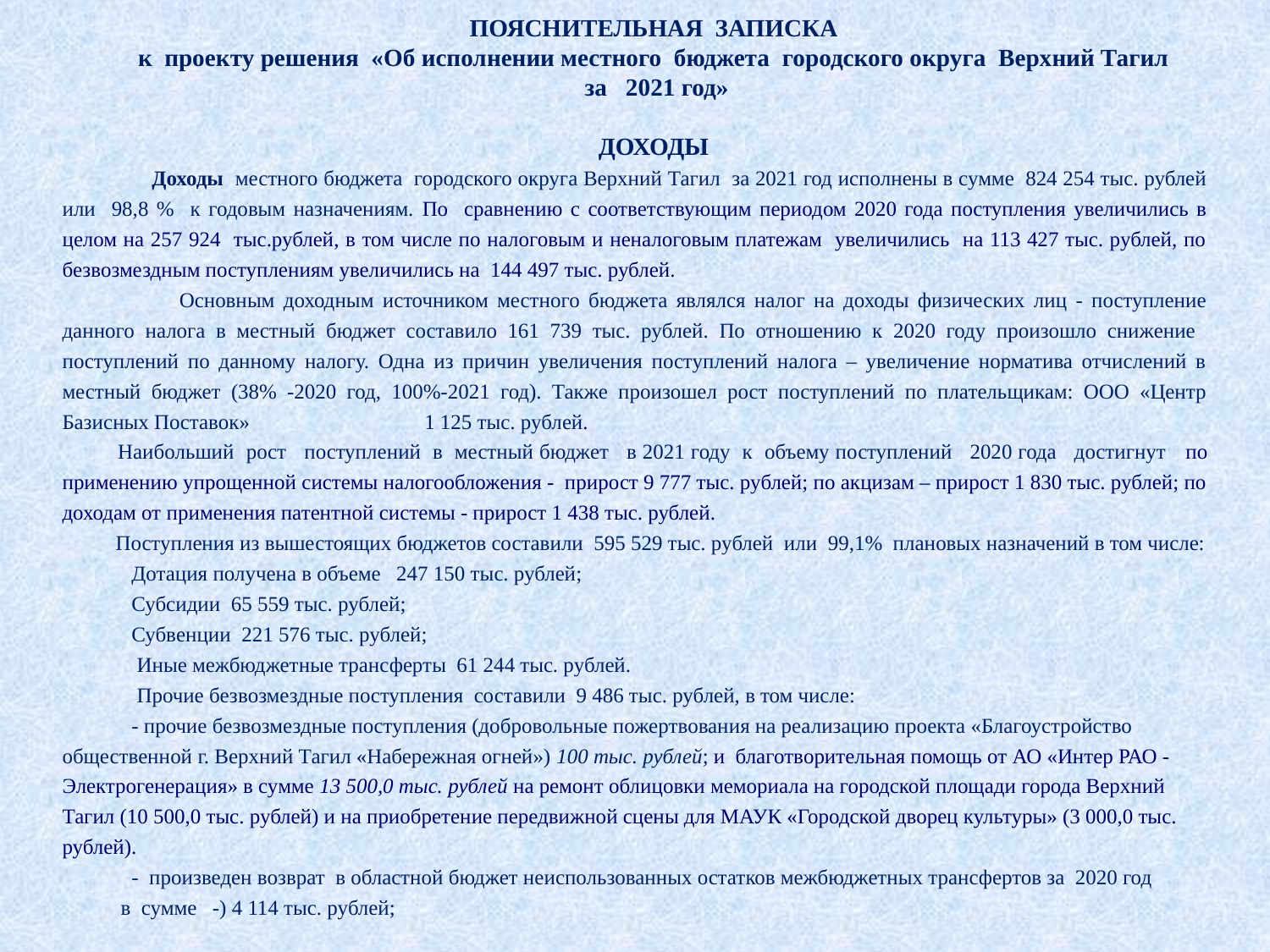

ПОЯСНИТЕЛЬНАЯ  ЗАПИСКА
к  проекту решения  «Об исполнении местного  бюджета  городского округа  Верхний Тагил
 за   2021 год»

ДОХОДЫ
         Доходы  местного бюджета  городского округа Верхний Тагил  за 2021 год исполнены в сумме  824 254 тыс. рублей или  98,8 %  к годовым назначениям. По  сравнению с соответствующим периодом 2020 года поступления увеличились в целом на 257 924  тыс.рублей, в том числе по налоговым и неналоговым платежам  увеличились  на 113 427 тыс. рублей, по безвозмездным поступлениям увеличились на  144 497 тыс. рублей.
         Основным доходным источником местного бюджета являлся налог на доходы физических лиц - поступление данного налога в местный бюджет составило 161 739 тыс. рублей. По отношению к 2020 году произошло снижение  поступлений по данному налогу. Одна из причин увеличения поступлений налога – увеличение норматива отчислений в местный бюджет (38% -2020 год, 100%-2021 год). Также произошел рост поступлений по плательщикам: ООО «Центр Базисных Поставок»                                 1 125 тыс. рублей.
   Наибольший  рост   поступлений  в  местный бюджет   в 2021 году  к  объему поступлений   2020 года   достигнут   по применению упрощенной системы налогообложения -  прирост 9 777 тыс. рублей; по акцизам – прирост 1 830 тыс. рублей; по доходам от применения патентной системы - прирост 1 438 тыс. рублей.
   Поступления из вышестоящих бюджетов составили  595 529 тыс. рублей  или  99,1%  плановых назначений в том числе:
      Дотация получена в объеме   247 150 тыс. рублей;
      Субсидии  65 559 тыс. рублей;
      Субвенции  221 576 тыс. рублей;
       Иные межбюджетные трансферты  61 244 тыс. рублей.
       Прочие безвозмездные поступления  составили  9 486 тыс. рублей, в том числе:
      - прочие безвозмездные поступления (добровольные пожертвования на реализацию проекта «Благоустройство общественной г. Верхний Тагил «Набережная огней») 100 тыс. рублей; и  благотворительная помощь от АО «Интер РАО - Электрогенерация» в сумме 13 500,0 тыс. рублей на ремонт облицовки мемориала на городской площади города Верхний Тагил (10 500,0 тыс. рублей) и на приобретение передвижной сцены для МАУК «Городской дворец культуры» (3 000,0 тыс. рублей).
      -  произведен возврат  в областной бюджет неиспользованных остатков межбюджетных трансфертов за  2020 год
    в  сумме   -) 4 114 тыс. рублей;
37